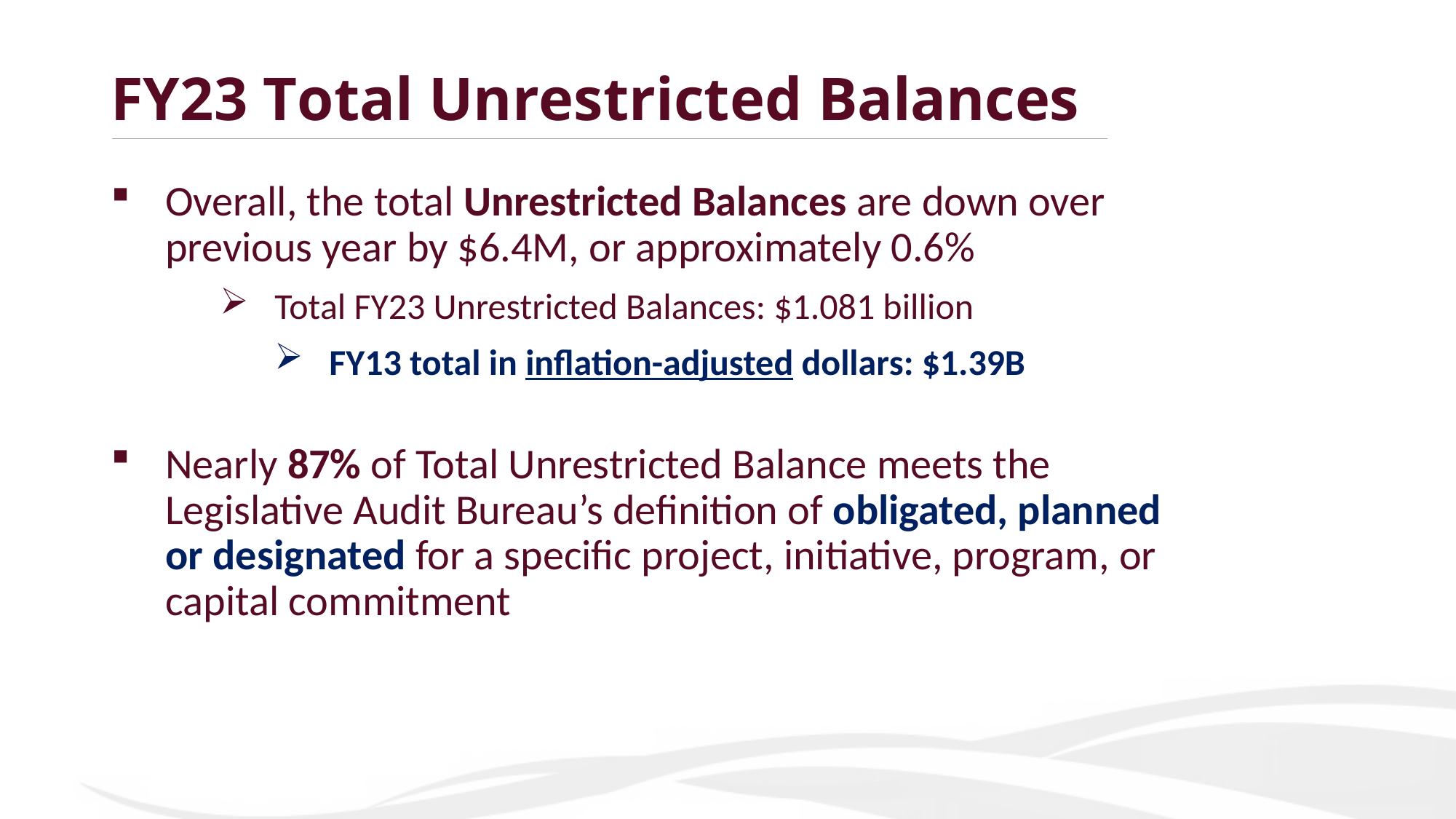

# FY23 Total Unrestricted Balances
Overall, the total Unrestricted Balances are down over previous year by $6.4M, or approximately 0.6%
Total FY23 Unrestricted Balances: $1.081 billion
FY13 total in inflation-adjusted dollars: $1.39B

Nearly 87% of Total Unrestricted Balance meets the Legislative Audit Bureau’s definition of obligated, planned or designated for a specific project, initiative, program, or capital commitment